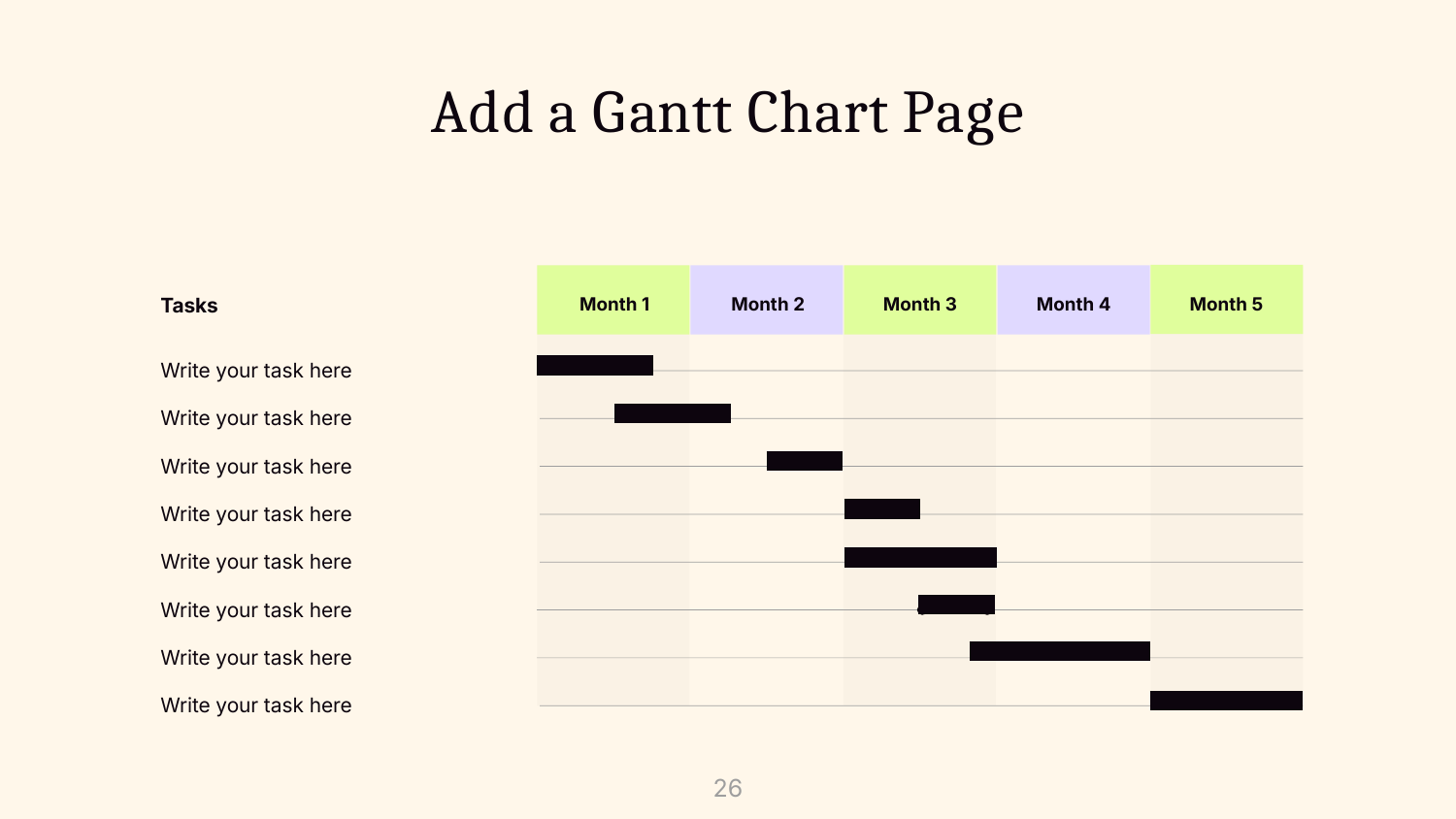

# Add a Gantt Chart Page

Tasks
Month 5
Month 2
Month 1
Month 3
Month 4
Write your task here

Write your task here

Write your task here

Write your task here

Write your task here

Write your task here

Write your task here

Write your task here

26